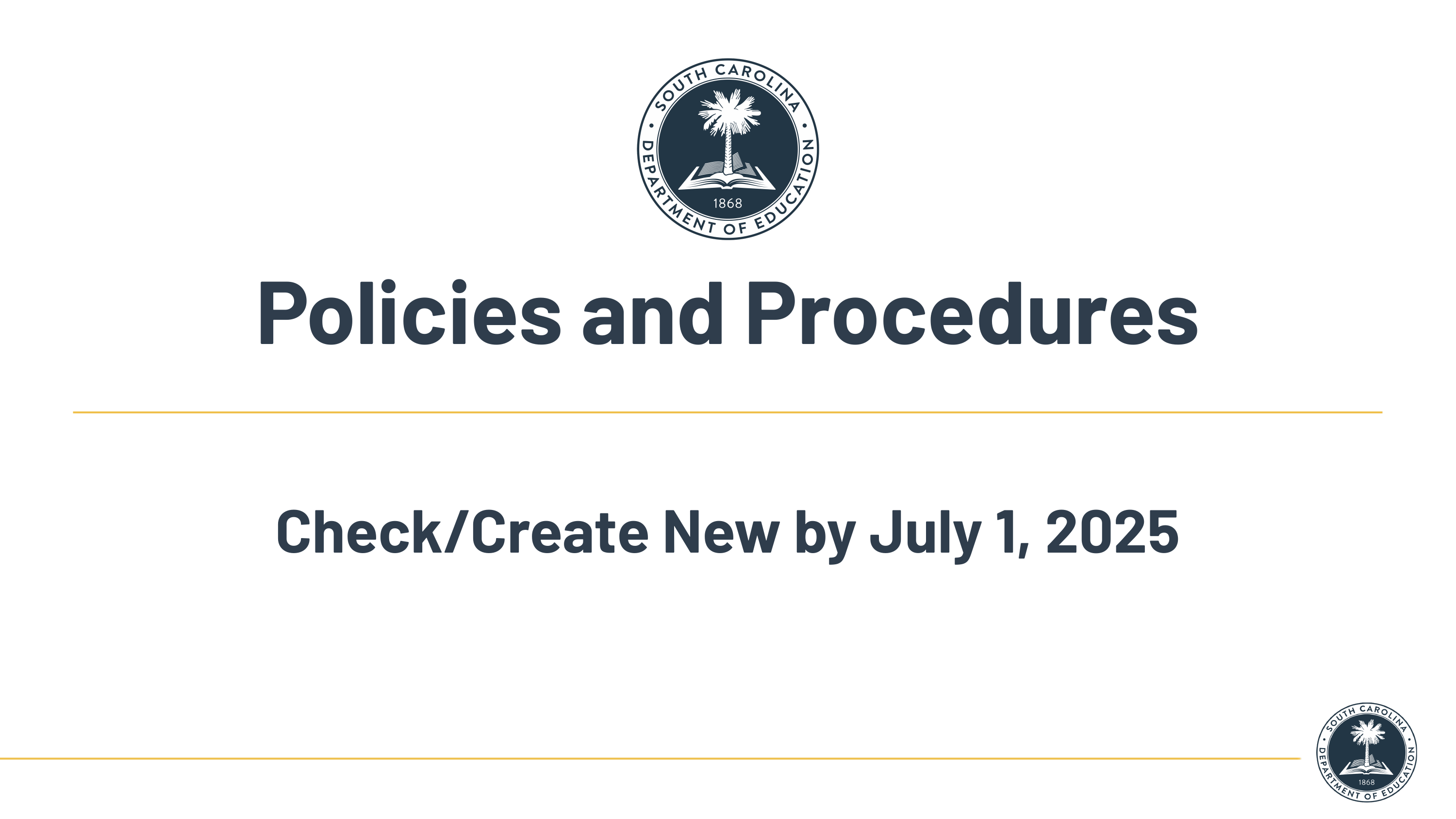

# Policies and Procedures
Check/Create New by July 1, 2025